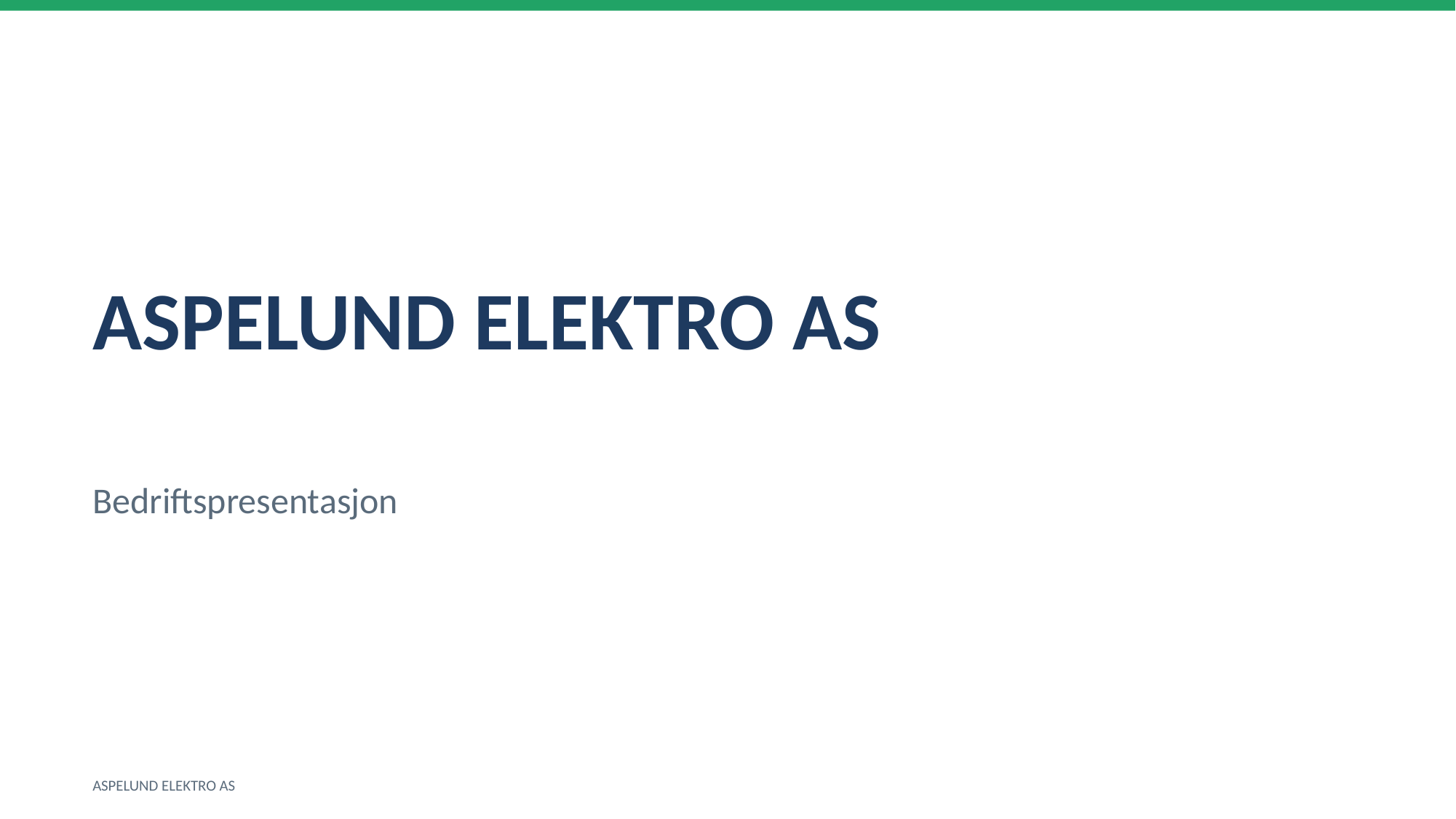

ASPELUND ELEKTRO AS
Bedriftspresentasjon
ASPELUND ELEKTRO AS